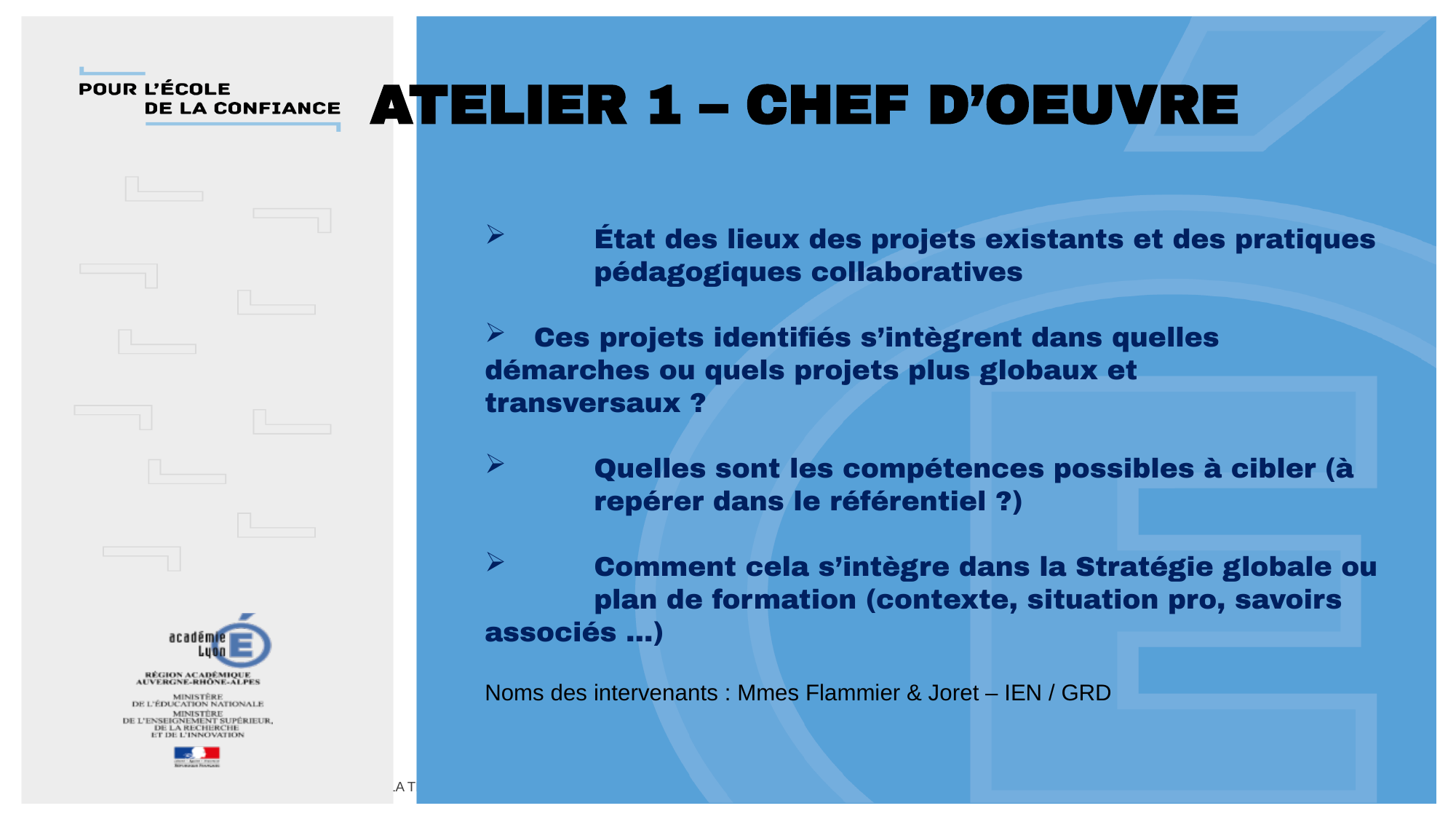

Atelier 1 – Chef d’oeuvre
 	État des lieux des projets existants et des pratiques 	pédagogiques collaboratives

   Ces projets identifiés s’intègrent dans quelles 	démarches ou quels projets plus globaux et 	transversaux ?

   	Quelles sont les compétences possibles à cibler (à       	repérer dans le référentiel ?)

 	Comment cela s’intègre dans la Stratégie globale ou 	plan de formation (contexte, situation pro, savoirs 	associés ...)

Noms des intervenants : Mmes Flammier & Joret – IEN / GRD